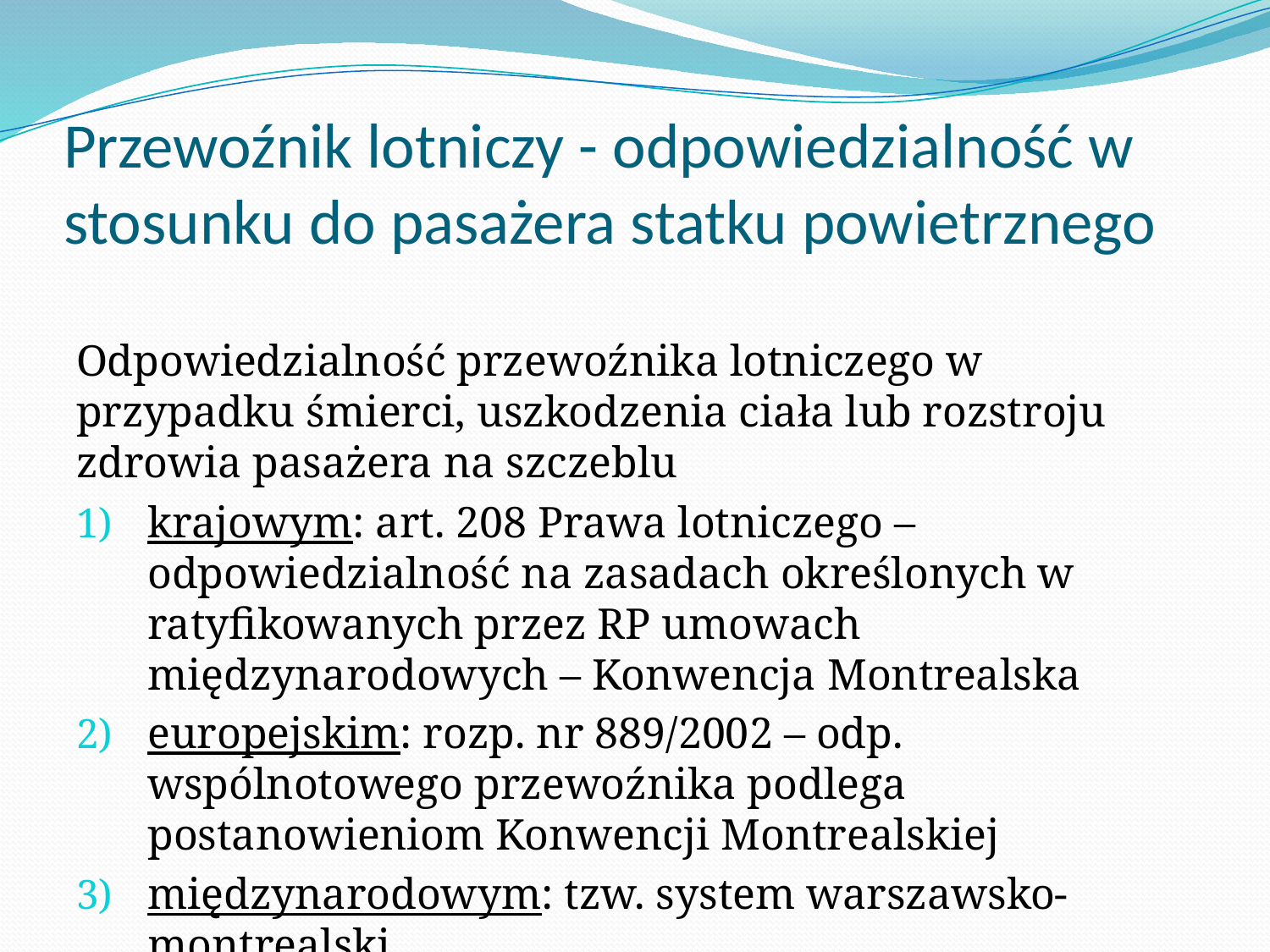

# Przewoźnik lotniczy - odpowiedzialność w stosunku do pasażera statku powietrznego

Odpowiedzialność przewoźnika lotniczego w przypadku śmierci, uszkodzenia ciała lub rozstroju zdrowia pasażera na szczeblu
krajowym: art. 208 Prawa lotniczego – odpowiedzialność na zasadach określonych w ratyfikowanych przez RP umowach międzynarodowych – Konwencja Montrealska
europejskim: rozp. nr 889/2002 – odp. wspólnotowego przewoźnika podlega postanowieniom Konwencji Montrealskiej
międzynarodowym: tzw. system warszawsko-montrealski